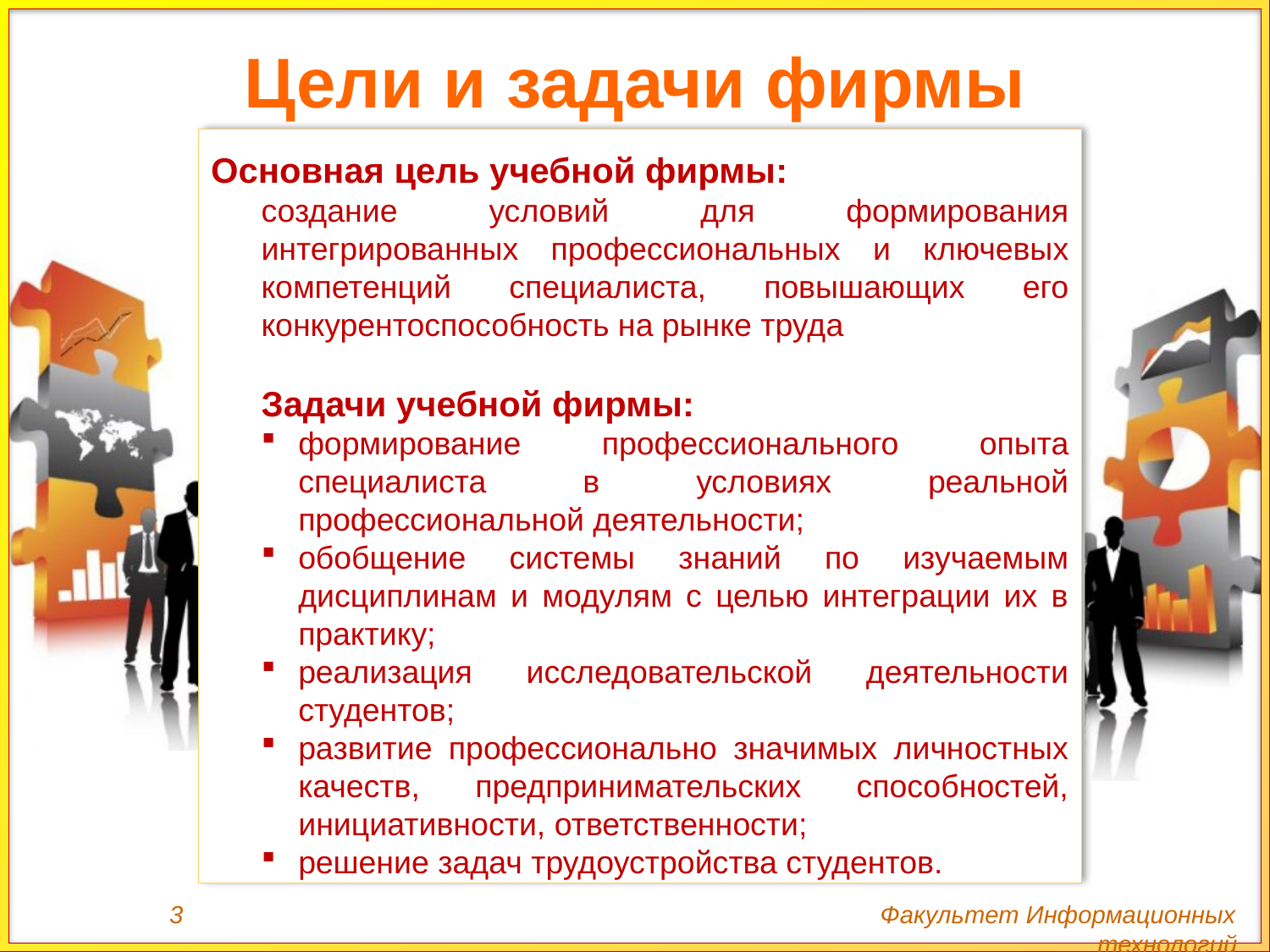

# Цели и задачи фирмы

Основная цель учебной фирмы:
создание условий для формирования интегрированных профессиональных и ключевых компетенций специалиста, повышающих его конкурентоспособность на рынке труда

Задачи учебной фирмы:
формирование профессионального опыта специалиста в условиях реальной профессиональной деятельности;
обобщение системы знаний по изучаемым дисциплинам и модулям с целью интеграции их в практику;
реализация исследовательской деятельности студентов;
развитие профессионально значимых личностных качеств, предпринимательских способностей, инициативности, ответственности;
решение задач трудоустройства студентов.

3                                                                                                    Факультет Информационных технологий